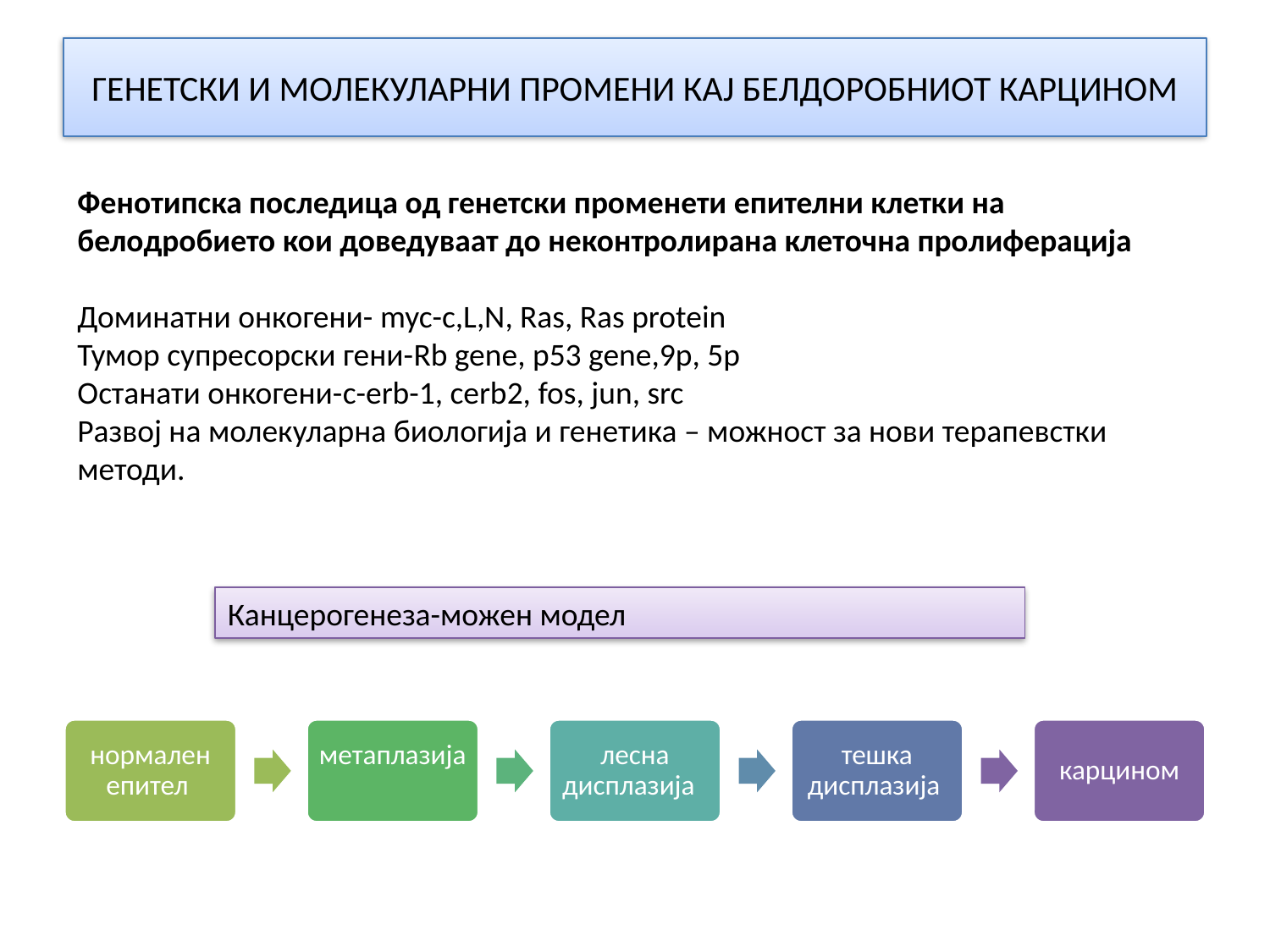

# ГЕНЕТСКИ И МОЛЕКУЛАРНИ ПРОМЕНИ КАЈ БЕЛДОРОБНИОТ КАРЦИНОМ
Фенотипска последица од генетски променети епителни клетки на белодробието кои доведуваат до неконтролирана клеточна пролиферација

Доминатни онкогени- myc-c,L,N, Ras, Ras protein
Тумор супресорски гени-Rb gene, p53 gene,9p, 5p
Останати онкогени-c-erb-1, cerb2, fos, jun, src
Развој на молекуларна биологија и генетика – можност за нови терапевстки методи.
Канцерогенеза-можен модел
нормален епител

метаплазија

лесна дисплазија

тешка дисплазија

карцином